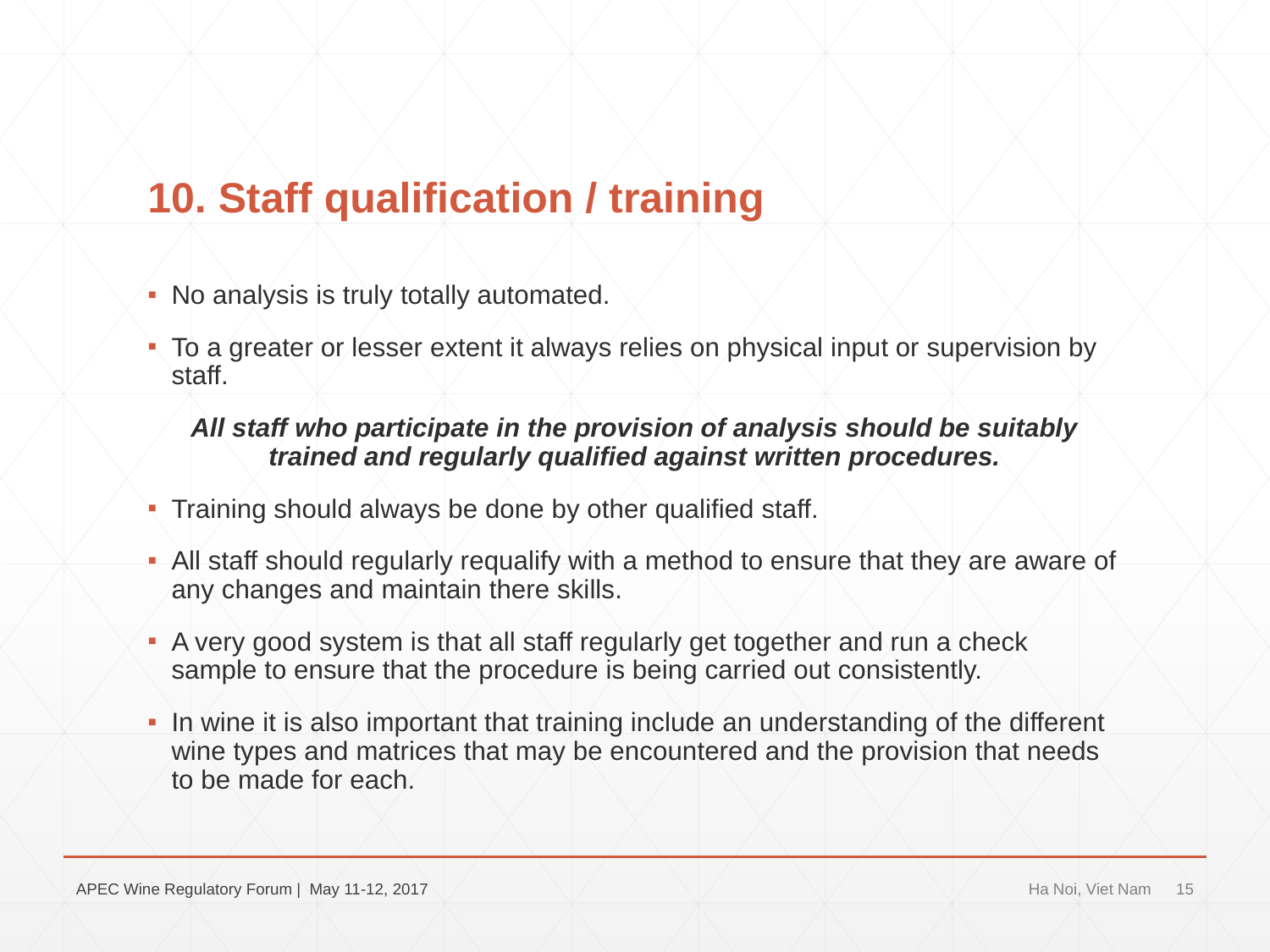

# 10. Staff qualification / training
No analysis is truly totally automated.
To a greater or lesser extent it always relies on physical input or supervision by staff.
All staff who participate in the provision of analysis should be suitably trained and regularly qualified against written procedures.
Training should always be done by other qualified staff.
All staff should regularly requalify with a method to ensure that they are aware of any changes and maintain there skills.
A very good system is that all staff regularly get together and run a check sample to ensure that the procedure is being carried out consistently.
In wine it is also important that training include an understanding of the different wine types and matrices that may be encountered and the provision that needs to be made for each.
APEC Wine Regulatory Forum |  May 11-12, 2017
Ha Noi, Viet Nam
15